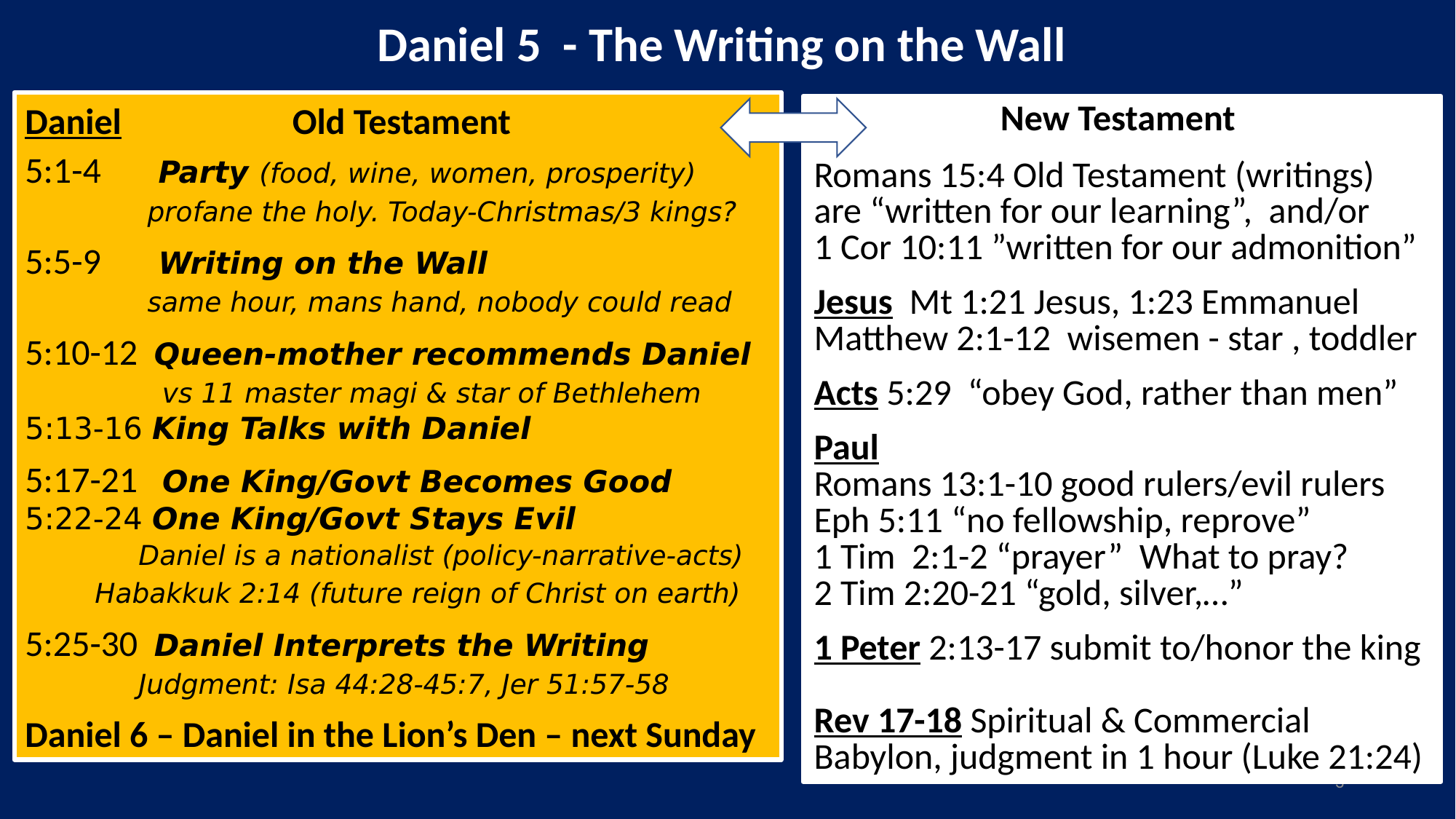

Daniel 5  - The Writing on the Wall
Daniel		      Old Testament

5:1-4       Party (food, wine, women, prosperity)

              profane the holy. Today-Christmas/3 kings?

5:5-9       Writing on the Wall

              same hour, mans hand, nobody could read

5:10-12  Queen-mother recommends Daniel

             vs 11 master magi & star of Bethlehem

5:13-16 King Talks with Daniel

5:17-21   One King/Govt Becomes Good

5:22-24 One King/Govt Stays Evil

          Daniel is a nationalist (policy-narrative-acts)

        Habakkuk 2:14 (future reign of Christ on earth)

5:25-30  Daniel Interprets the Writing

             Judgment: Isa 44:28-45:7, Jer 51:57-58

Daniel 6 – Daniel in the Lion’s Den – next Sunday

New Testament

Romans 15:4 Old Testament (writings)

are “written for our learning”,  and/or

1 Cor 10:11 ”written for our admonition”

Jesus  Mt 1:21 Jesus, 1:23 Emmanuel

Matthew 2:1-12  wisemen - star , toddler

Acts 5:29  “obey God, rather than men”

Paul

Romans 13:1-10 good rulers/evil rulers

Eph 5:11 “no fellowship, reprove”

1 Tim  2:1-2 “prayer”  What to pray?

2 Tim 2:20-21 “gold, silver,…”

1 Peter 2:13-17 submit to/honor the king

Rev 17-18 Spiritual & Commercial

Babylon, judgment in 1 hour (Luke 21:24)

3